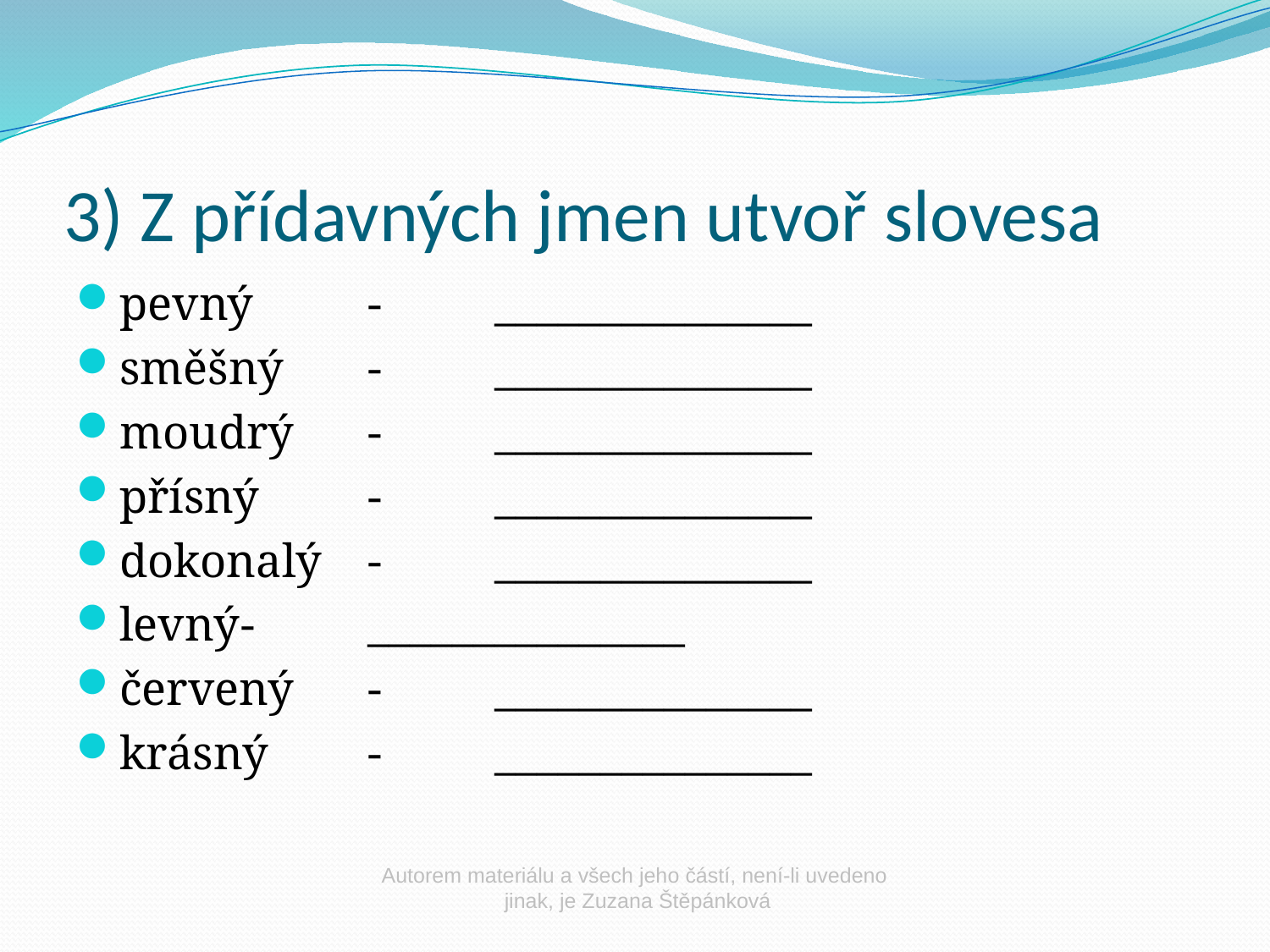

# 3) Z přídavných jmen utvoř slovesa
pevný	-	_______________
směšný	-	_______________
moudrý	-	_______________
přísný	-	_______________
dokonalý	-	_______________
levný	-	_______________
červený	-	_______________
krásný	-	_______________

Autorem materiálu a všech jeho částí, není-li uvedeno
 jinak, je Zuzana Štěpánková